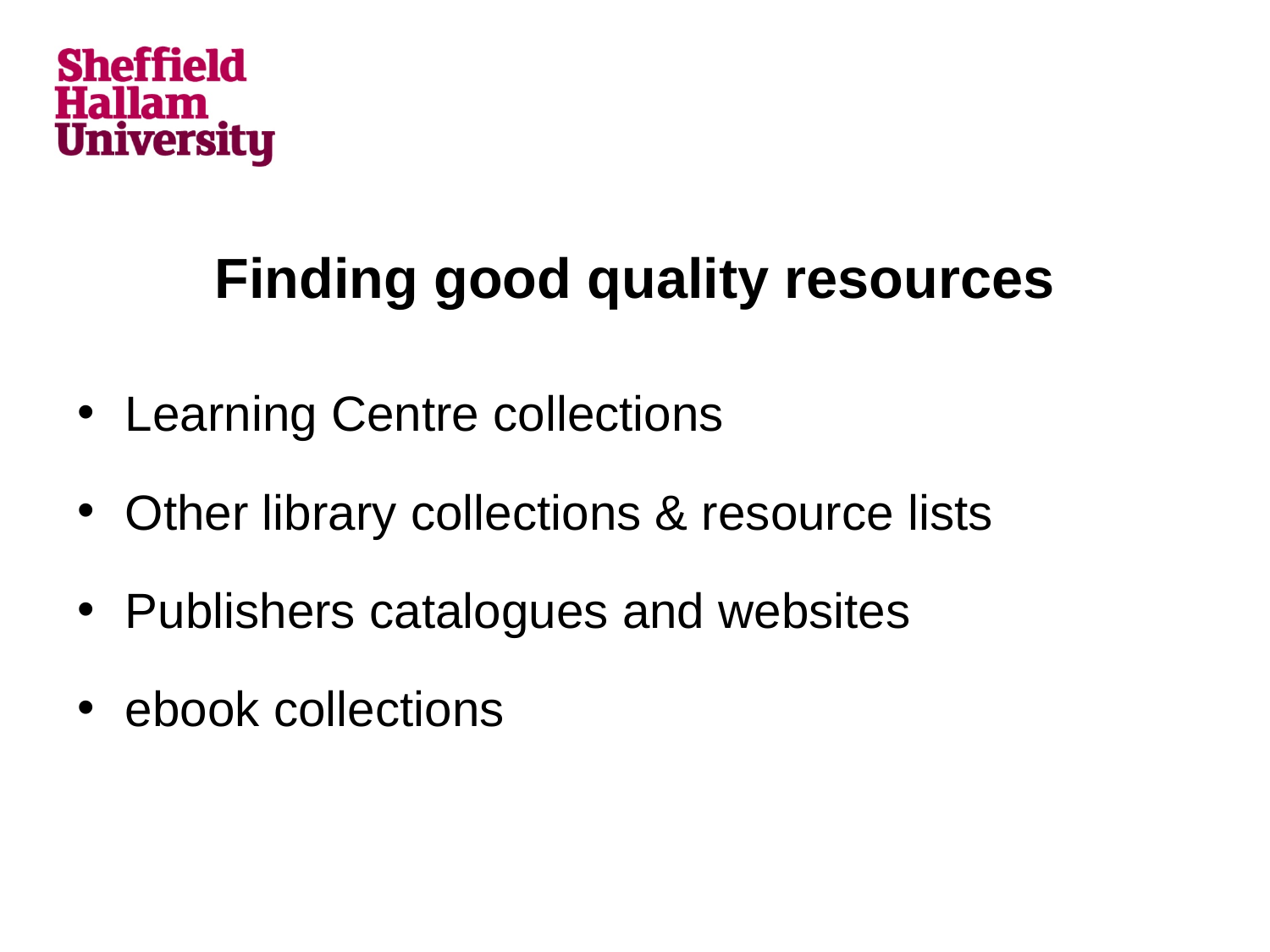

# Finding good quality resources
Learning Centre collections
Other library collections & resource lists
Publishers catalogues and websites
ebook collections